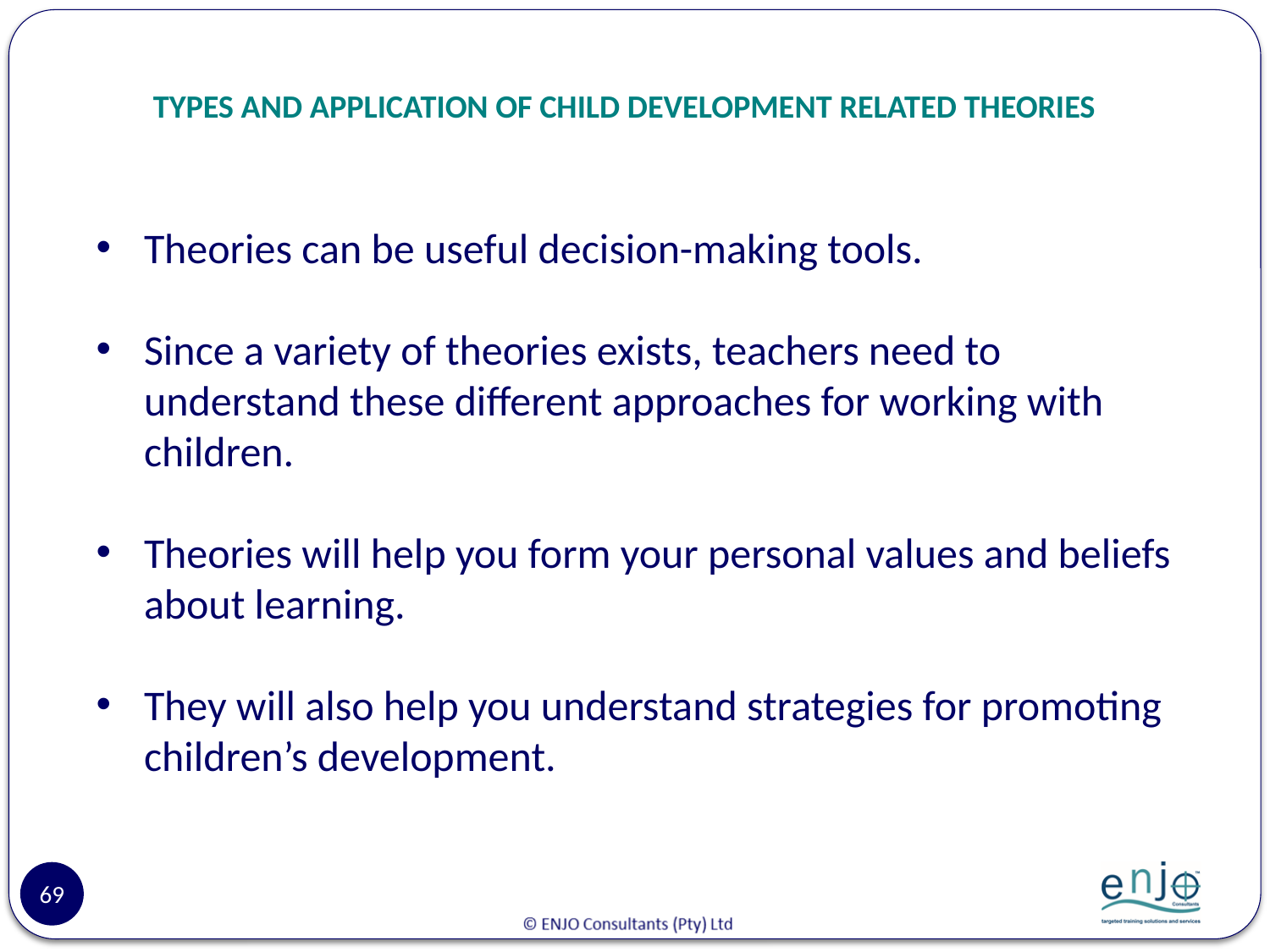

# TYPES AND APPLICATION OF CHILD DEVELOPMENT RELATED THEORIES

Theories can be useful decision-making tools.

Since a variety of theories exists, teachers need to understand these different approaches for working with children.

Theories will help you form your personal values and beliefs about learning.

They will also help you understand strategies for promoting children’s development.

69